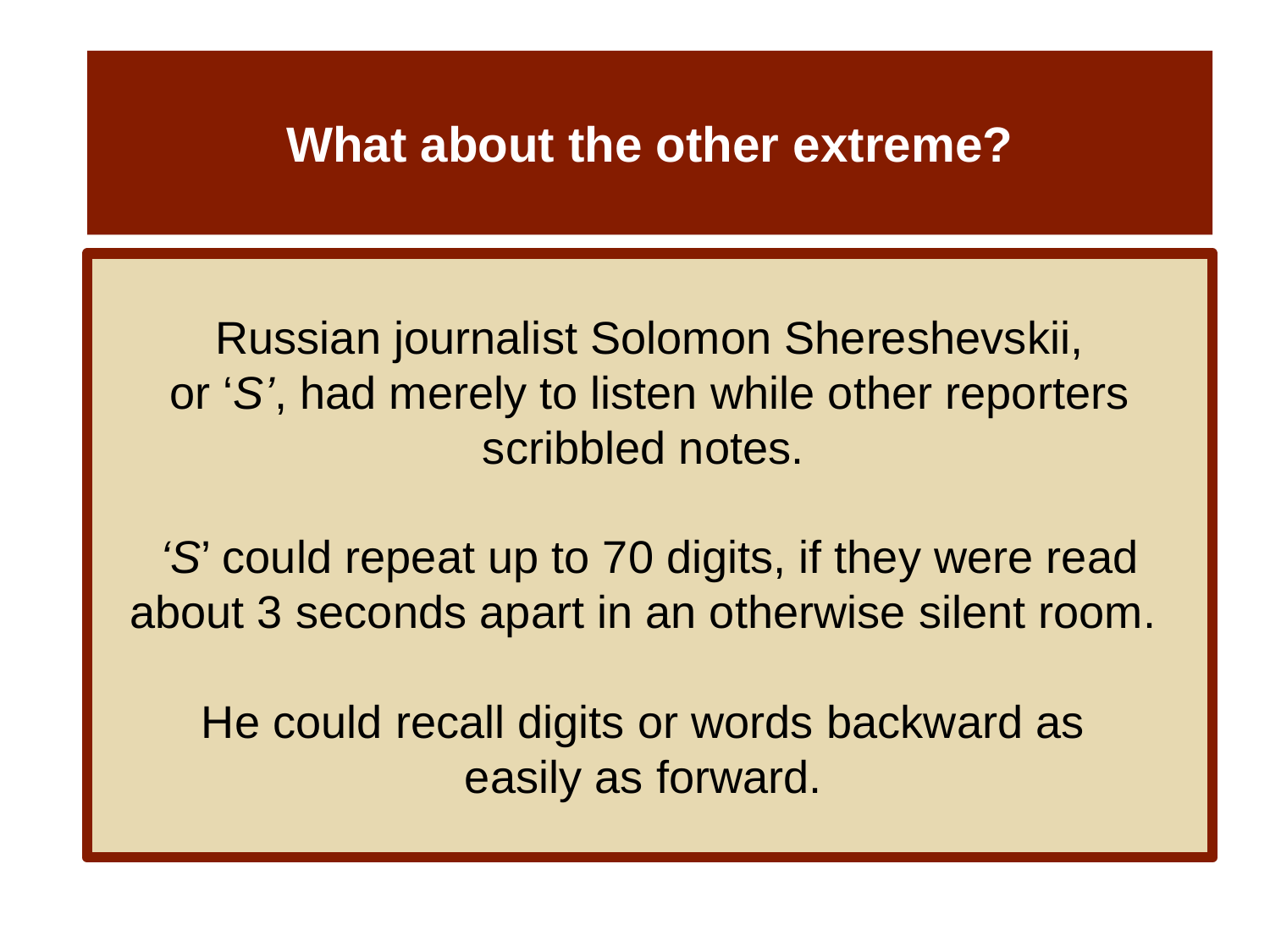

# What about the other extreme?
Russian journalist Solomon Shereshevskii,
or ‘S’, had merely to listen while other reporters
scribbled notes.

‘S’ could repeat up to 70 digits, if they were read about 3 seconds apart in an otherwise silent room.

He could recall digits or words backward as
easily as forward.